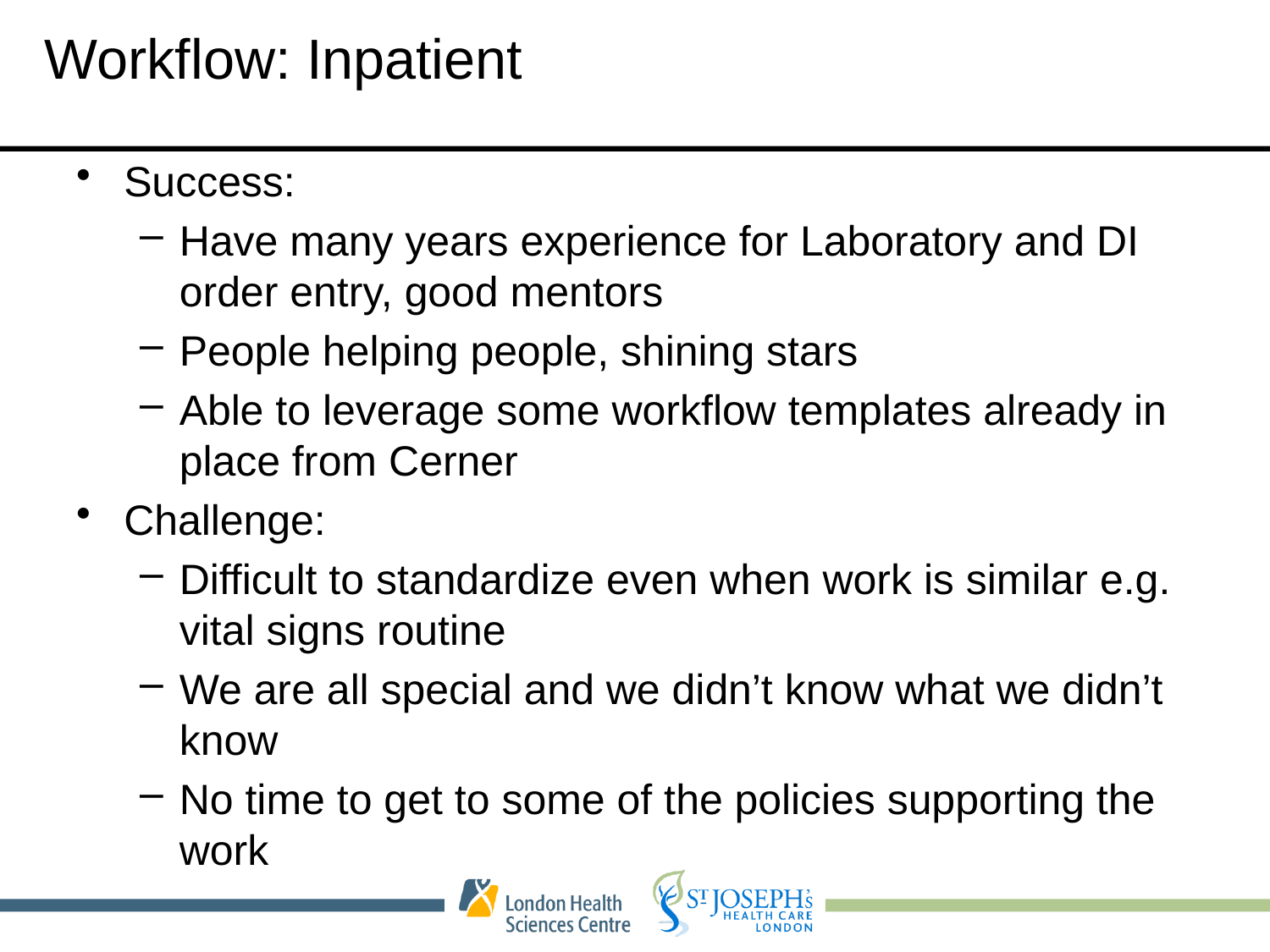

# Workflow: Inpatient
Success:
Have many years experience for Laboratory and DI order entry, good mentors
People helping people, shining stars
Able to leverage some workflow templates already in place from Cerner
Challenge:
Difficult to standardize even when work is similar e.g. vital signs routine
We are all special and we didn’t know what we didn’t know
No time to get to some of the policies supporting the work